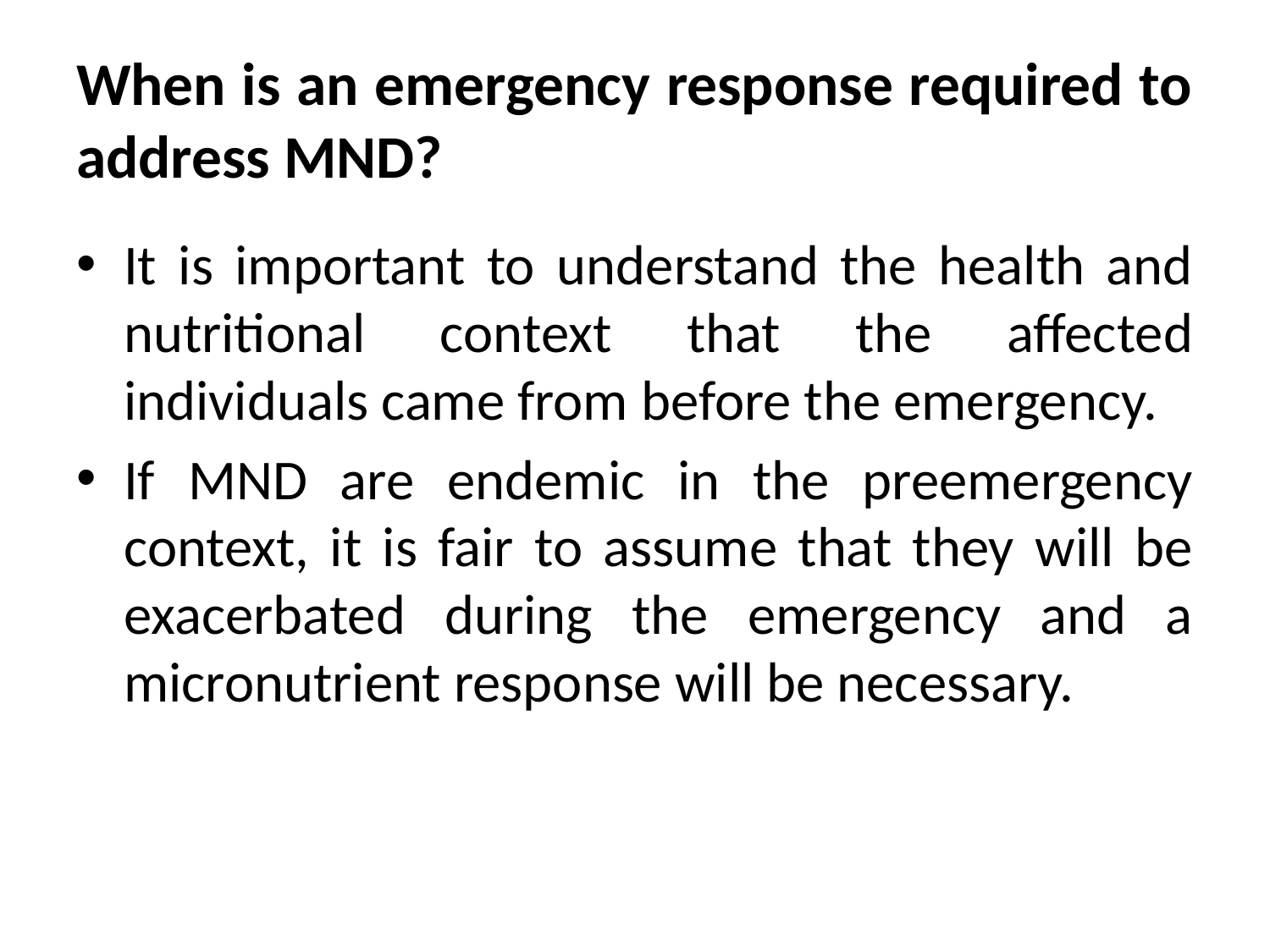

# When is an emergency response required to address MND?
It is important to understand the health and nutritional context that the affected individuals came from before the emergency.
If MND are endemic in the preemergency context, it is fair to assume that they will be exacerbated during the emergency and a micronutrient response will be necessary.